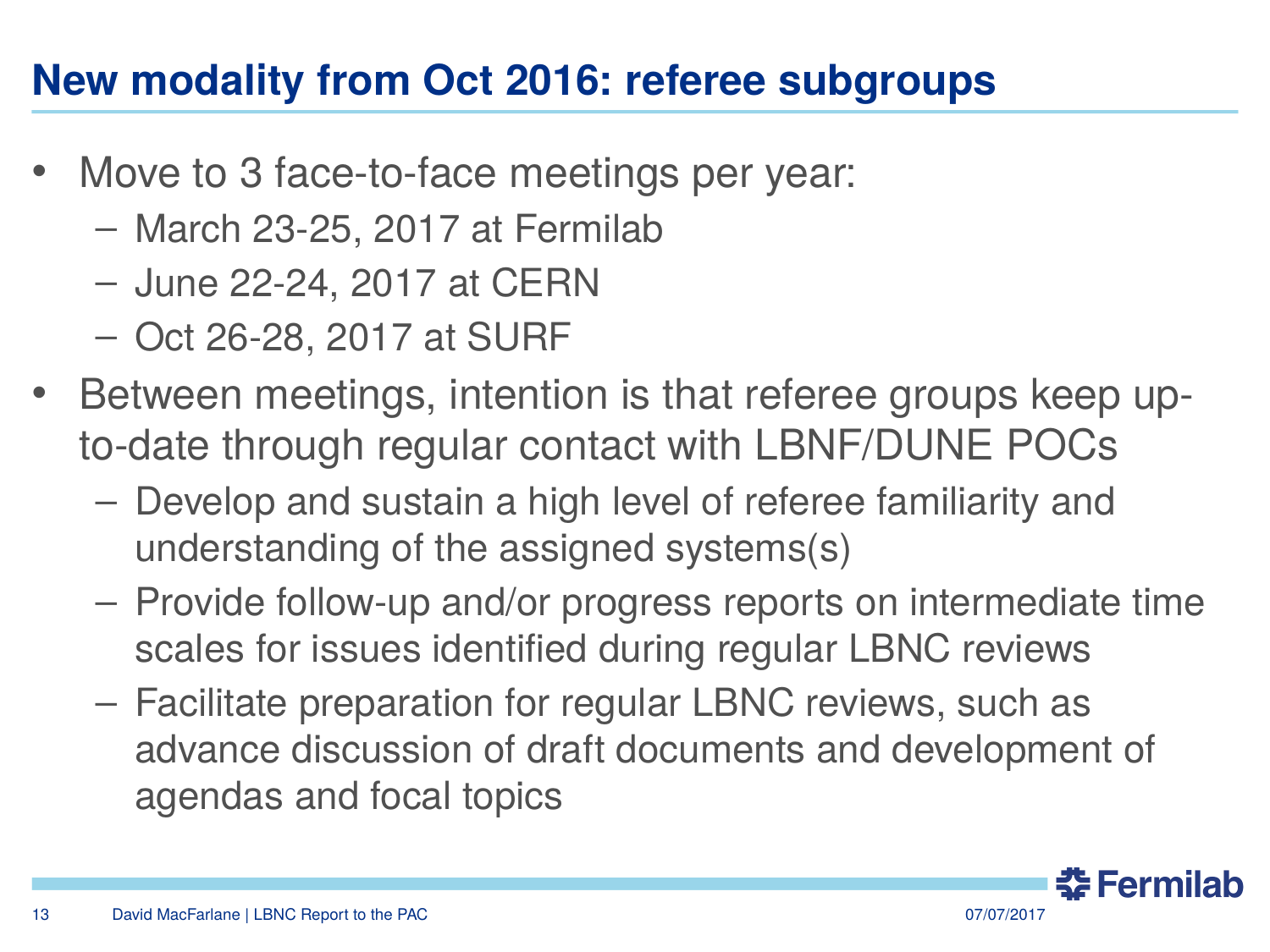

# New modality from Oct 2016: referee subgroups
Move to 3 face-to-face meetings per year:
March 23-25, 2017 at Fermilab
June 22-24, 2017 at CERN
Oct 26-28, 2017 at SURF
Between meetings, intention is that referee groups keep up-to-date through regular contact with LBNF/DUNE POCs
Develop and sustain a high level of referee familiarity and understanding of the assigned systems(s)
Provide follow-up and/or progress reports on intermediate time scales for issues identified during regular LBNC reviews
Facilitate preparation for regular LBNC reviews, such as advance discussion of draft documents and development of agendas and focal topics
13
David MacFarlane | LBNC Report to the PAC
07/07/2017